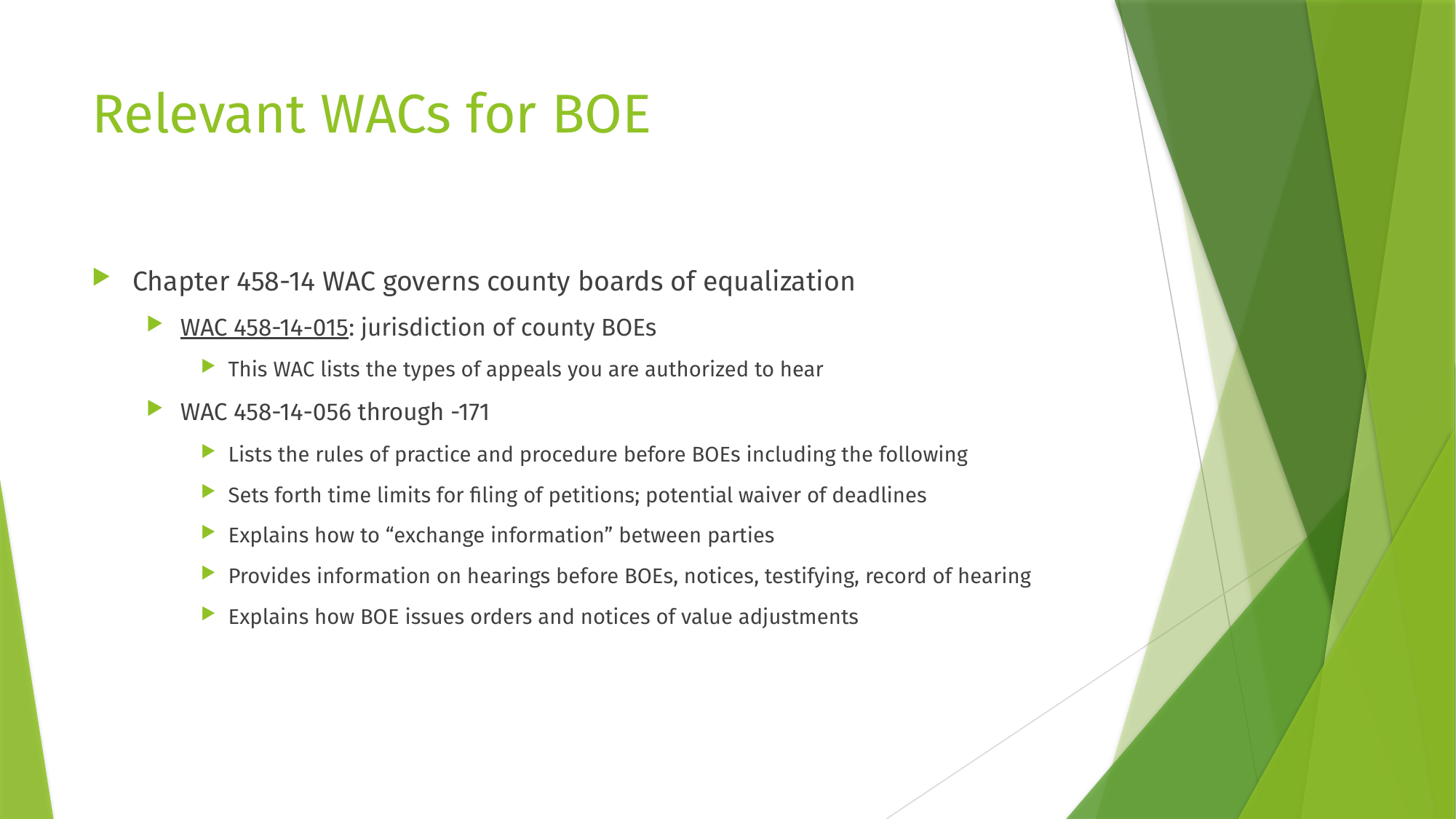

# Relevant WACs for BOE
Chapter 458-14 WAC governs county boards of equalization
WAC 458-14-015: jurisdiction of county BOEs
This WAC lists the types of appeals you are authorized to hear
WAC 458-14-056 through -171
Lists the rules of practice and procedure before BOEs including the following
Sets forth time limits for filing of petitions; potential waiver of deadlines
Explains how to “exchange information” between parties
Provides information on hearings before BOEs, notices, testifying, record of hearing
Explains how BOE issues orders and notices of value adjustments